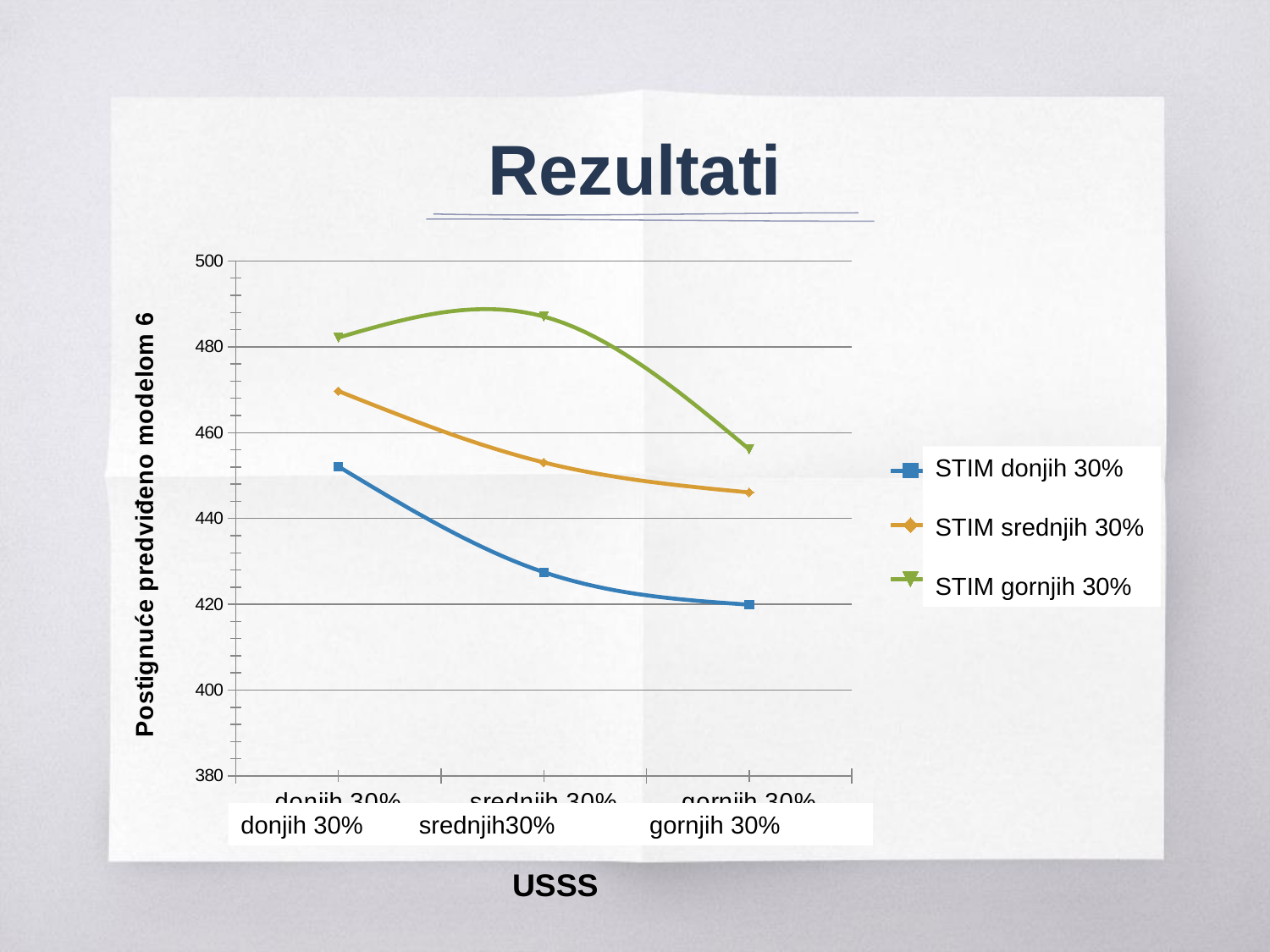

# Rezultati

### Chart

| Category | STIM donjih 30% | STIM srednjih 30% | STIM gornjih 30% |
|---|---|---|---|
| donjih 30% | 452.125 | 469.682 | 482.159 |
| srednjih 30% | 427.4839999999988 | 453.0590000000001 | 487.053 |
| gornjih 30% | 419.9079999999993 | 446.0659999999997 | 456.125 |
STIM donjih 30%

STIM srednjih 30%

STIM gornjih 30%
donjih 30%        srednjih30%	    gornjih 30%